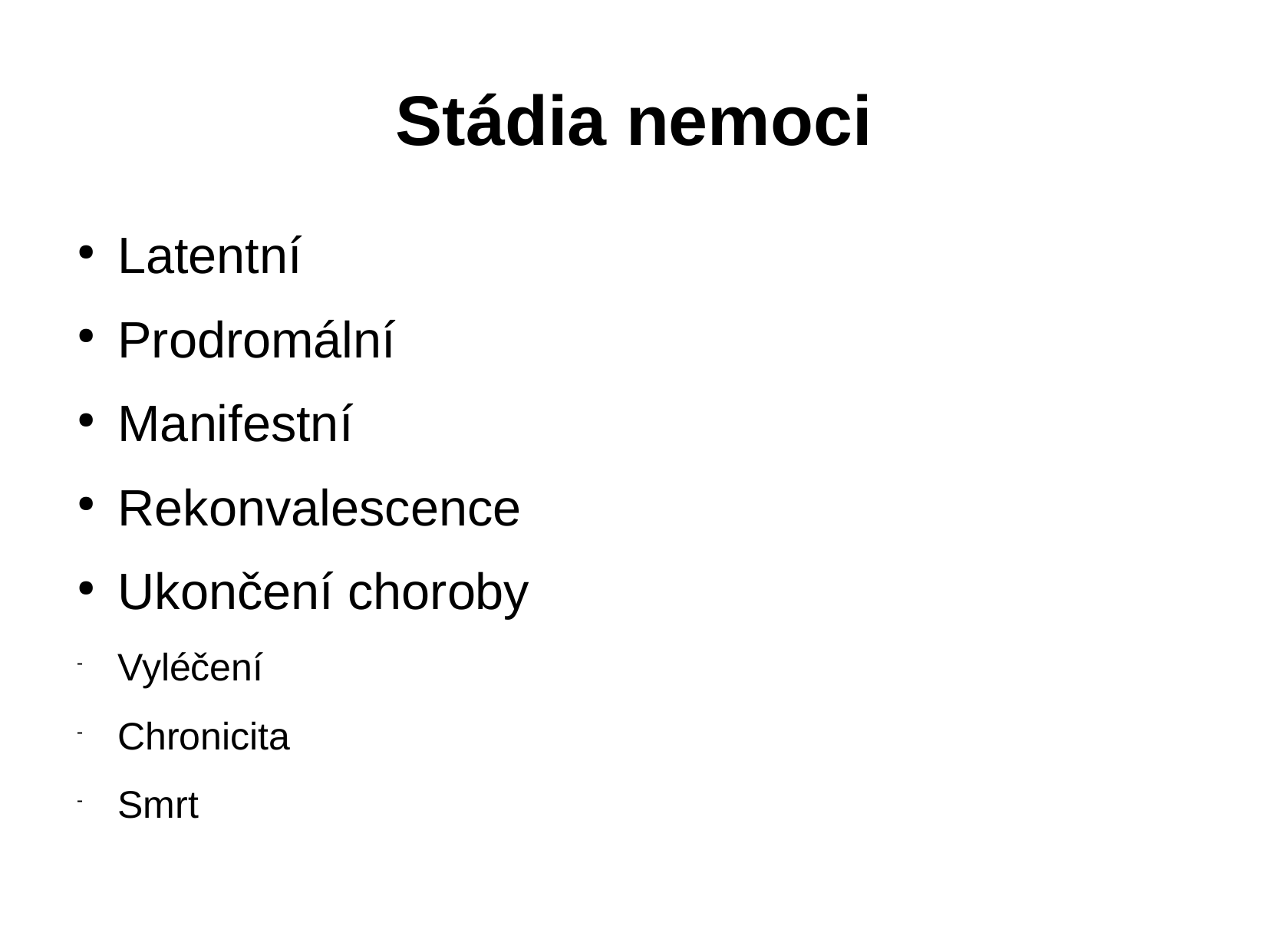

# Stádia nemoci
Latentní
Prodromální
Manifestní
Rekonvalescence
Ukončení choroby
Vyléčení
Chronicita
Smrt